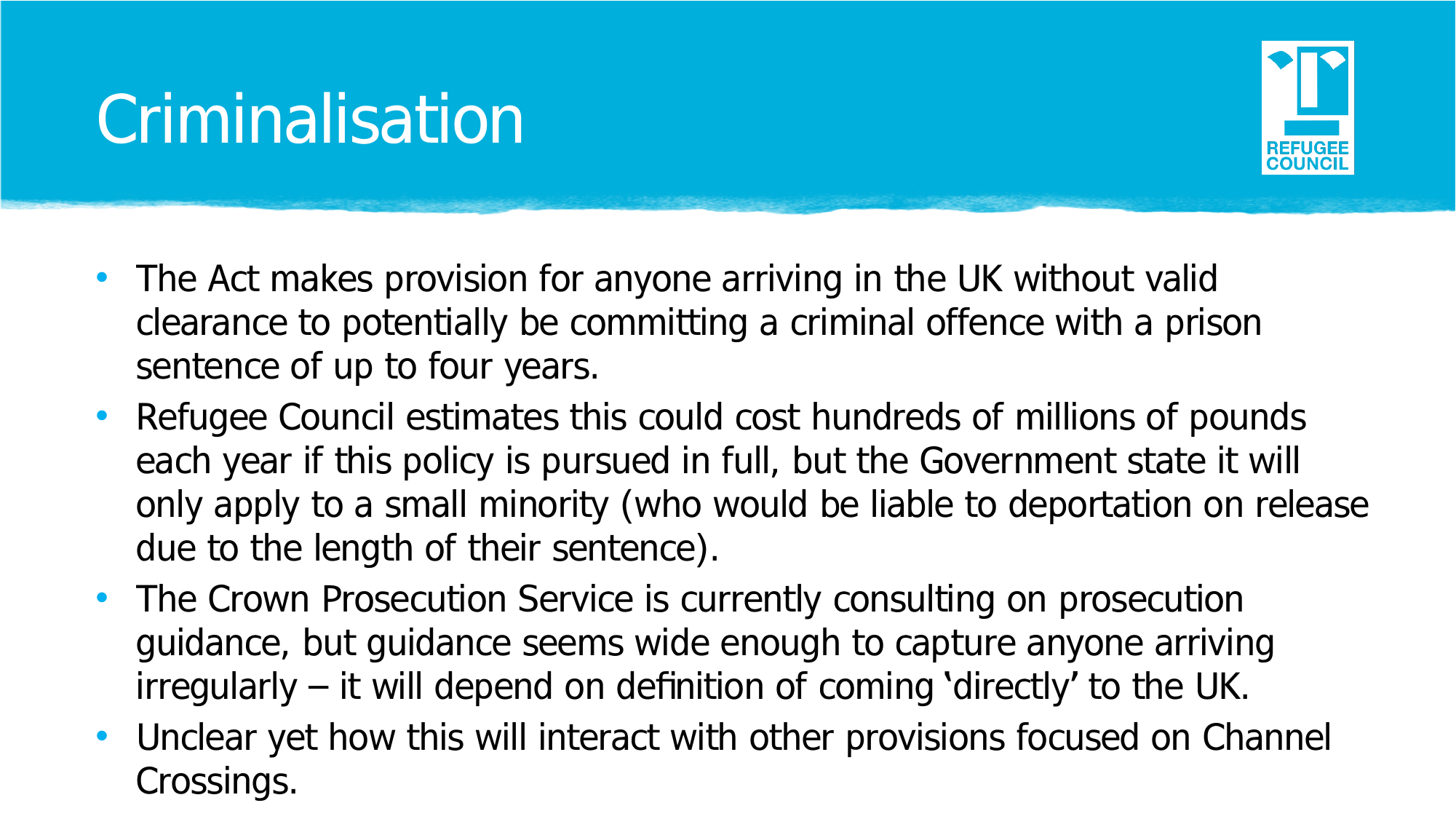

Criminalisation
The Act makes provision for anyone arriving in the UK without valid clearance to potentially be committing a criminal offence with a prison sentence of up to four years.
Refugee Council estimates this could cost hundreds of millions of pounds each year if this policy is pursued in full, but the Government state it will only apply to a small minority (who would be liable to deportation on release due to the length of their sentence).
The Crown Prosecution Service is currently consulting on prosecution guidance, but guidance seems wide enough to capture anyone arriving irregularly – it will depend on definition of coming ‘directly’ to the UK.
Unclear yet how this will interact with other provisions focused on Channel Crossings.